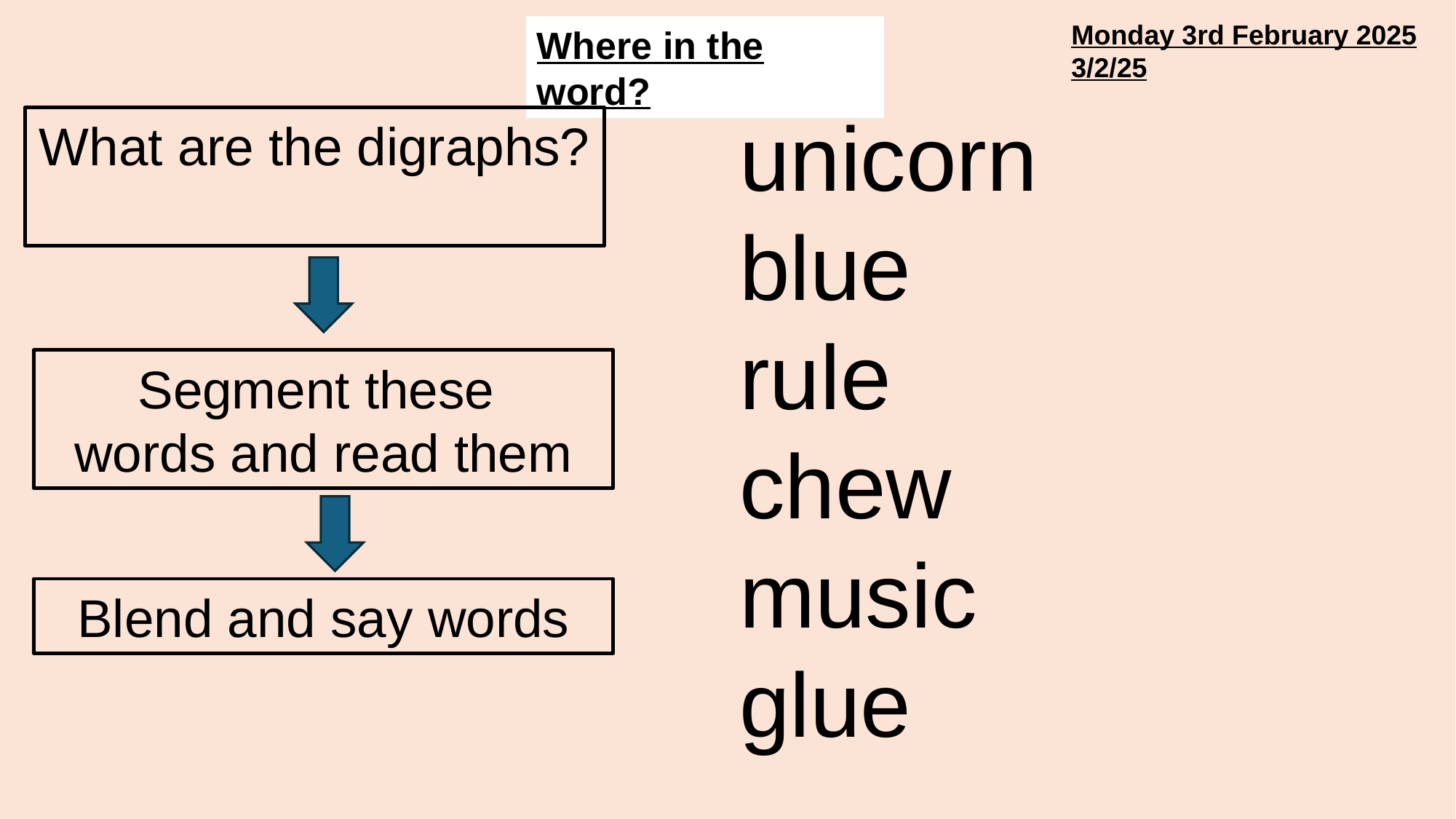

Monday 3rd February 2025
3/2/25
Where in the word?
unicorn
blue
rule
chew
music
glue

What are the digraphs?

Segment these
words and read them

Blend and say words